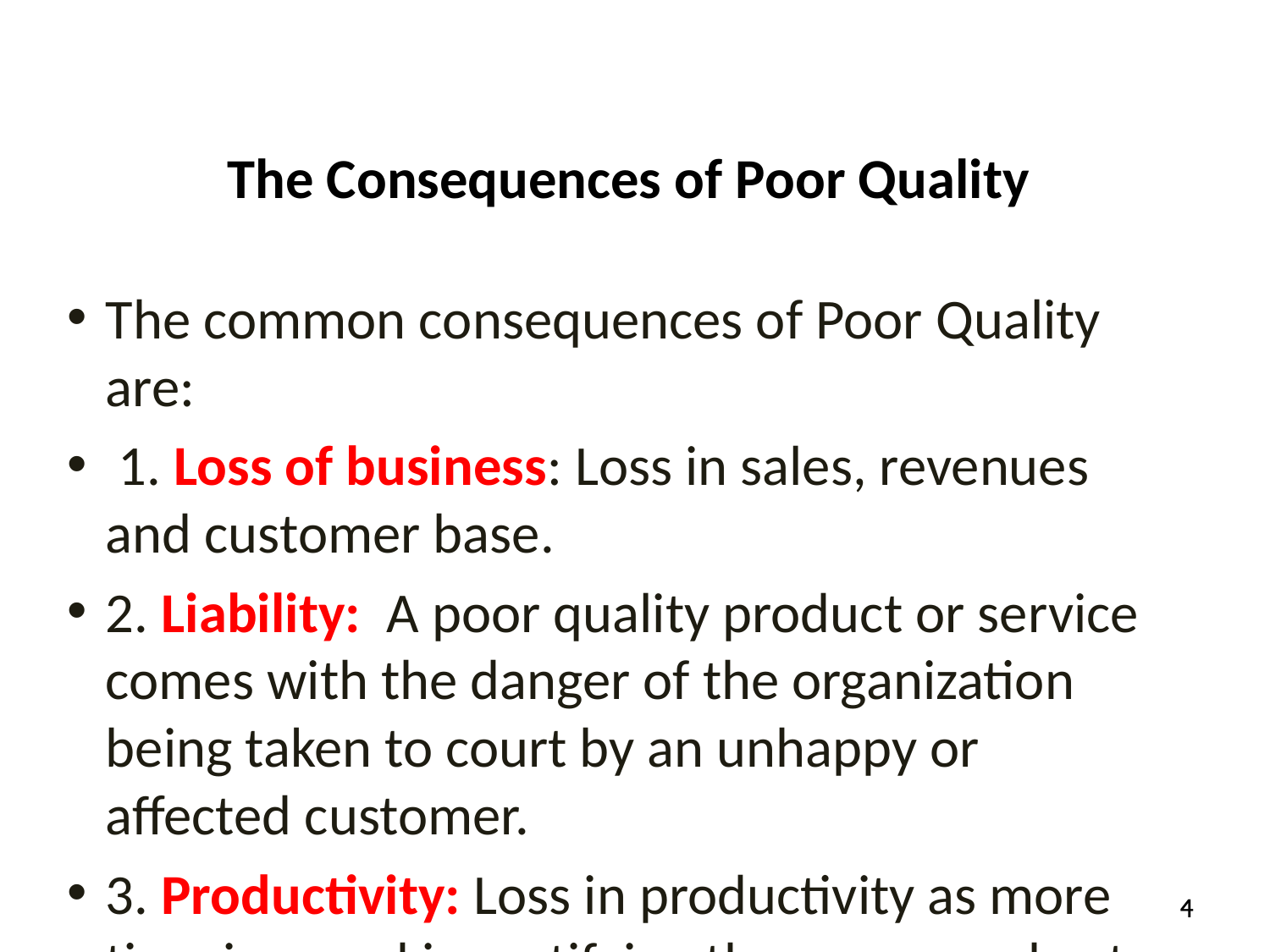

# The Consequences of Poor Quality
The common consequences of Poor Quality are:
 1. Loss of business: Loss in sales, revenues and customer base.
2. Liability:  A poor quality product or service comes with the danger of the organization being taken to court by an unhappy or affected customer.
3. Productivity: Loss in productivity as more time is spend in rectifying the errors or short coming then producing more.
4. Costs: Increase in costs as a poor quality product is repaired or replaced or made new.

4